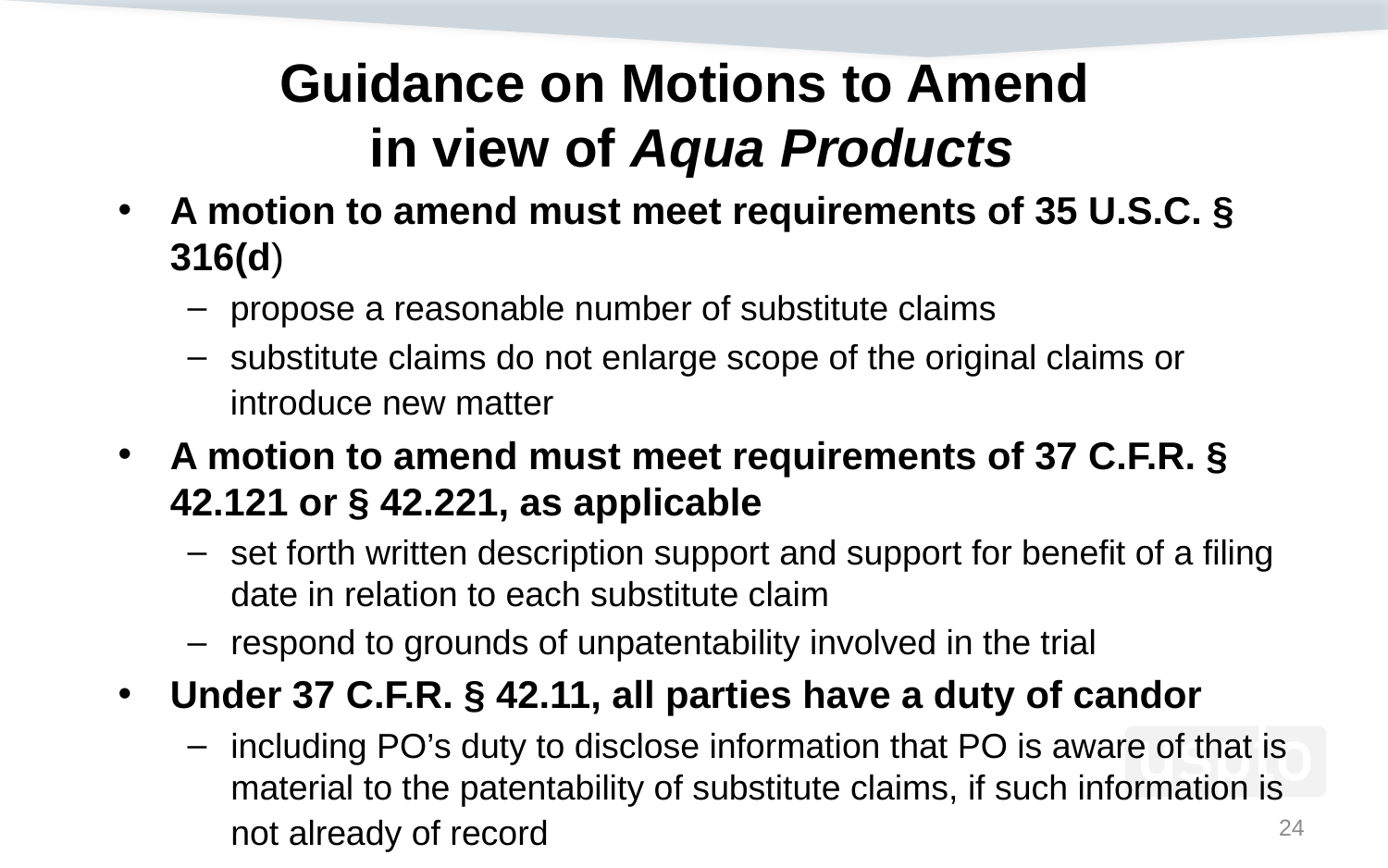

# Guidance on Motions to Amend in view of Aqua Products
A motion to amend must meet requirements of 35 U.S.C. § 316(d)
propose a reasonable number of substitute claims
substitute claims do not enlarge scope of the original claims or introduce new matter
A motion to amend must meet requirements of 37 C.F.R. § 42.121 or § 42.221, as applicable
set forth written description support and support for benefit of a filing date in relation to each substitute claim
respond to grounds of unpatentability involved in the trial
Under 37 C.F.R. § 42.11, all parties have a duty of candor
including PO’s duty to disclose information that PO is aware of that is material to the patentability of substitute claims, if such information is not already of record

24